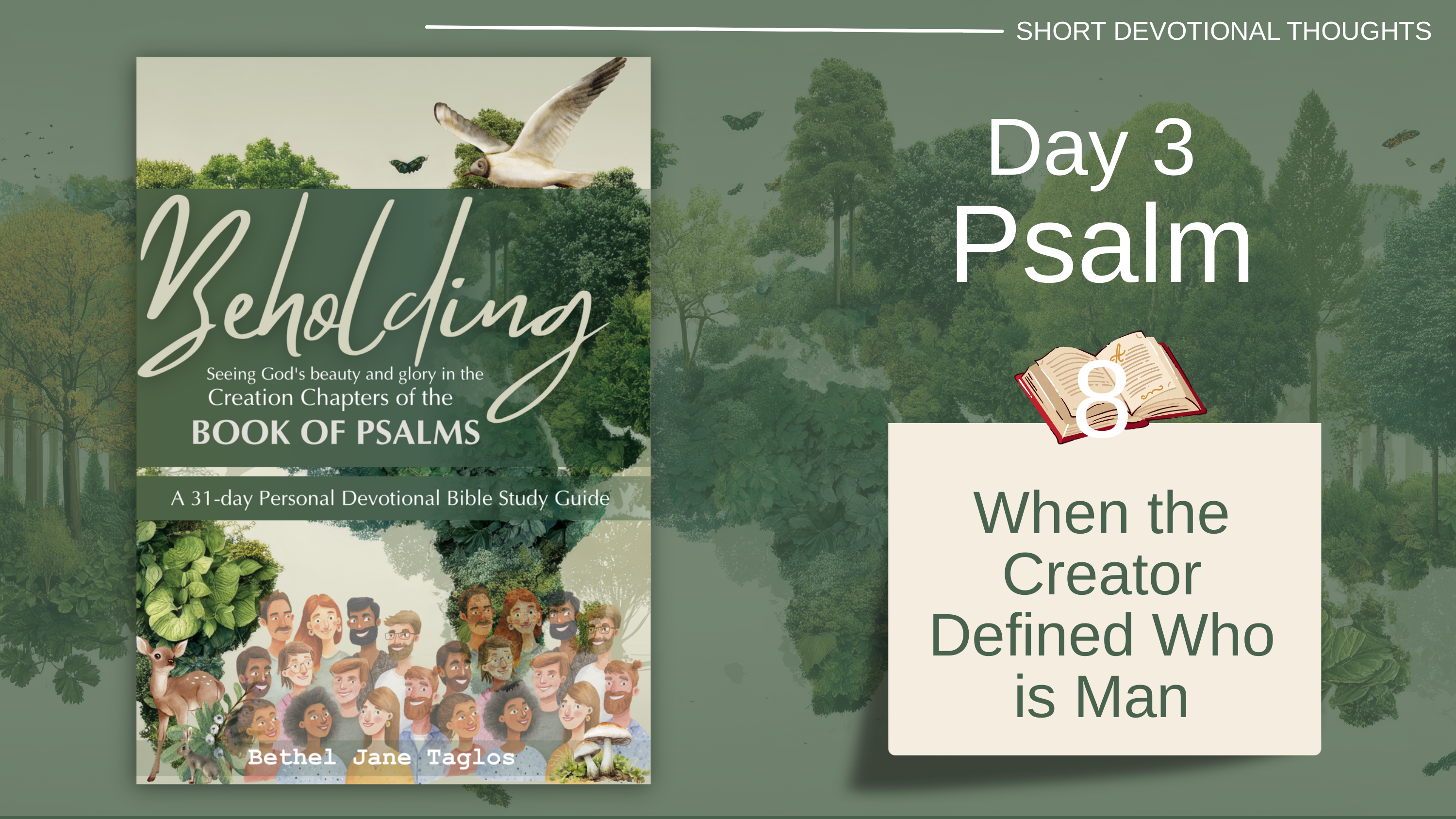

SHORT DEVOTIONAL THOUGHTS

Day 3
Psalm 8

When the Creator Defined Who is Man